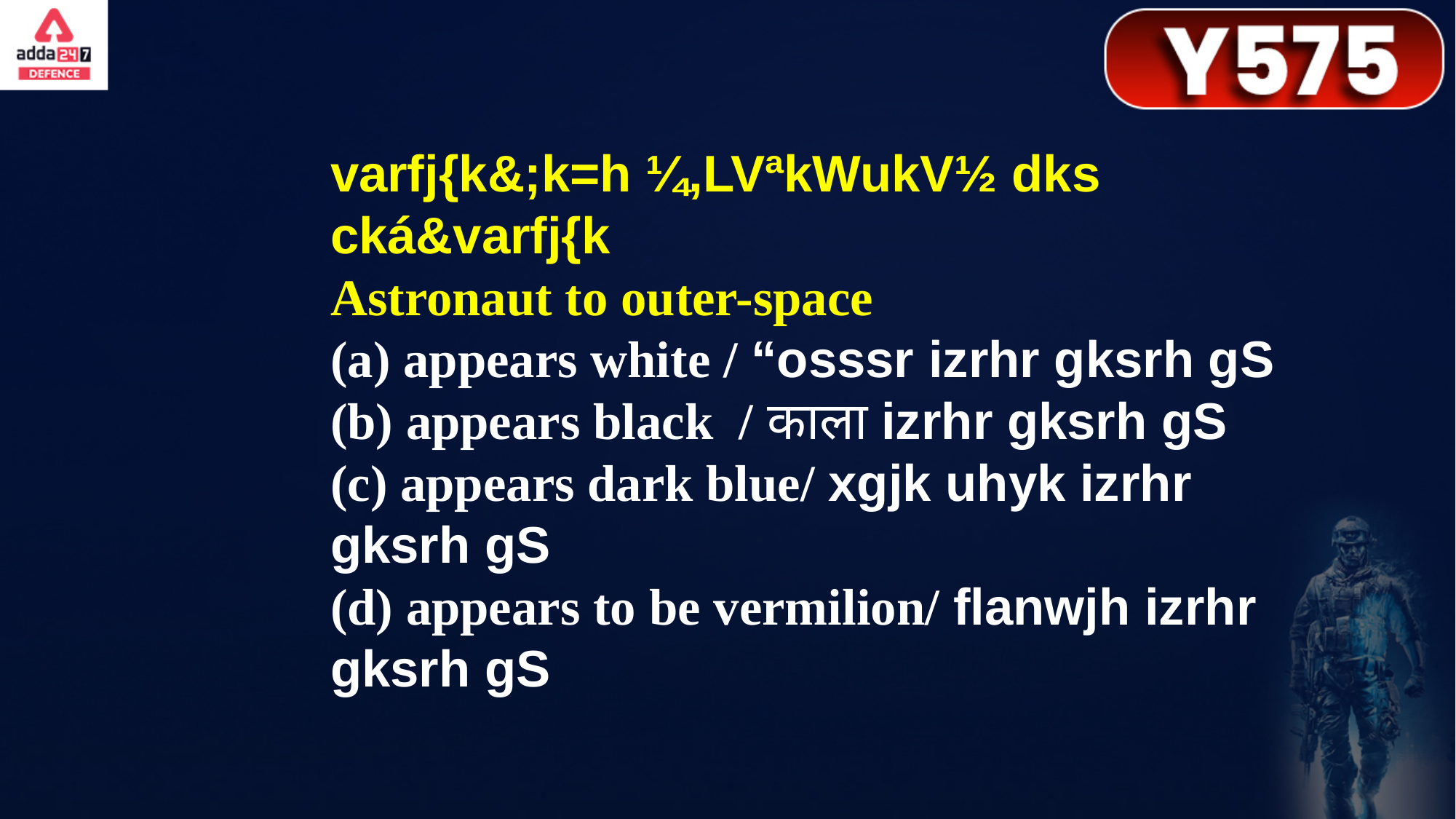

varfj{k&;k=h ¼,LVªkWukV½ dks cká&varfj{k
Astronaut to outer-space
(a) appears white / “osssr izrhr gksrh gS
(b) appears black  / काला izrhr gksrh gS
(c) appears dark blue/ xgjk uhyk izrhr gksrh gS
(d) appears to be vermilion/ flanwjh izrhr gksrh gS